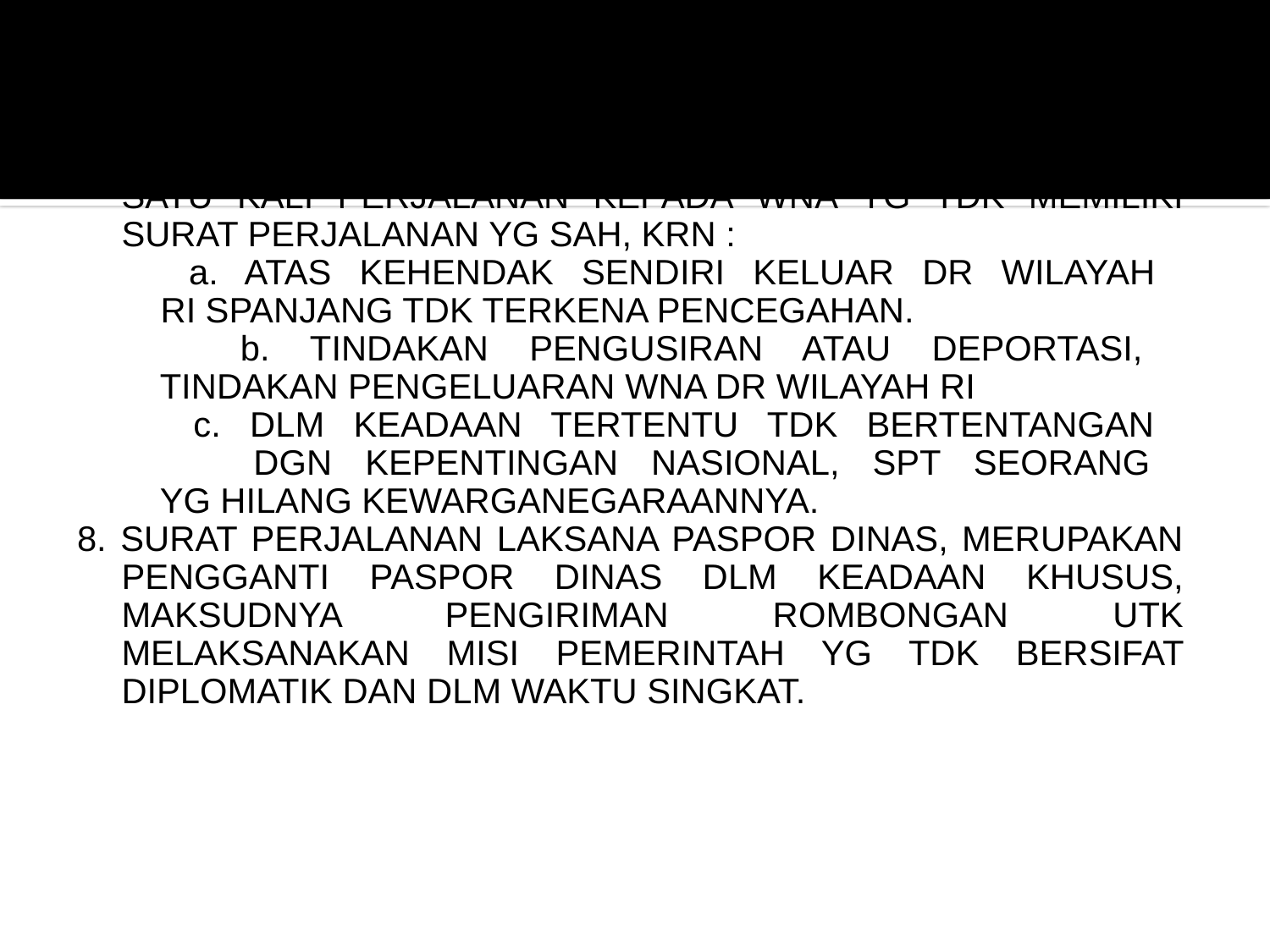

7. SURAT PERJALANAN LAKSANA PASPOR WNA, DIBERIKAN UTK SATU KALI PERJALANAN KEPADA WNA YG TDK MEMILIKI SURAT PERJALANAN YG SAH, KRN :
    a. ATAS KEHENDAK SENDIRI KELUAR DR WILAYAH
    RI SPANJANG TDK TERKENA PENCEGAHAN.
    b. TINDAKAN PENGUSIRAN ATAU DEPORTASI,
    TINDAKAN PENGELUARAN WNA DR WILAYAH RI
    c. DLM KEADAAN TERTENTU TDK BERTENTANGAN
    DGN KEPENTINGAN NASIONAL, SPT SEORANG
    YG HILANG KEWARGANEGARAANNYA.
8. SURAT PERJALANAN LAKSANA PASPOR DINAS, MERUPAKAN PENGGANTI PASPOR DINAS DLM KEADAAN KHUSUS, MAKSUDNYA PENGIRIMAN ROMBONGAN UTK MELAKSANAKAN MISI PEMERINTAH YG TDK BERSIFAT DIPLOMATIK DAN DLM WAKTU SINGKAT.